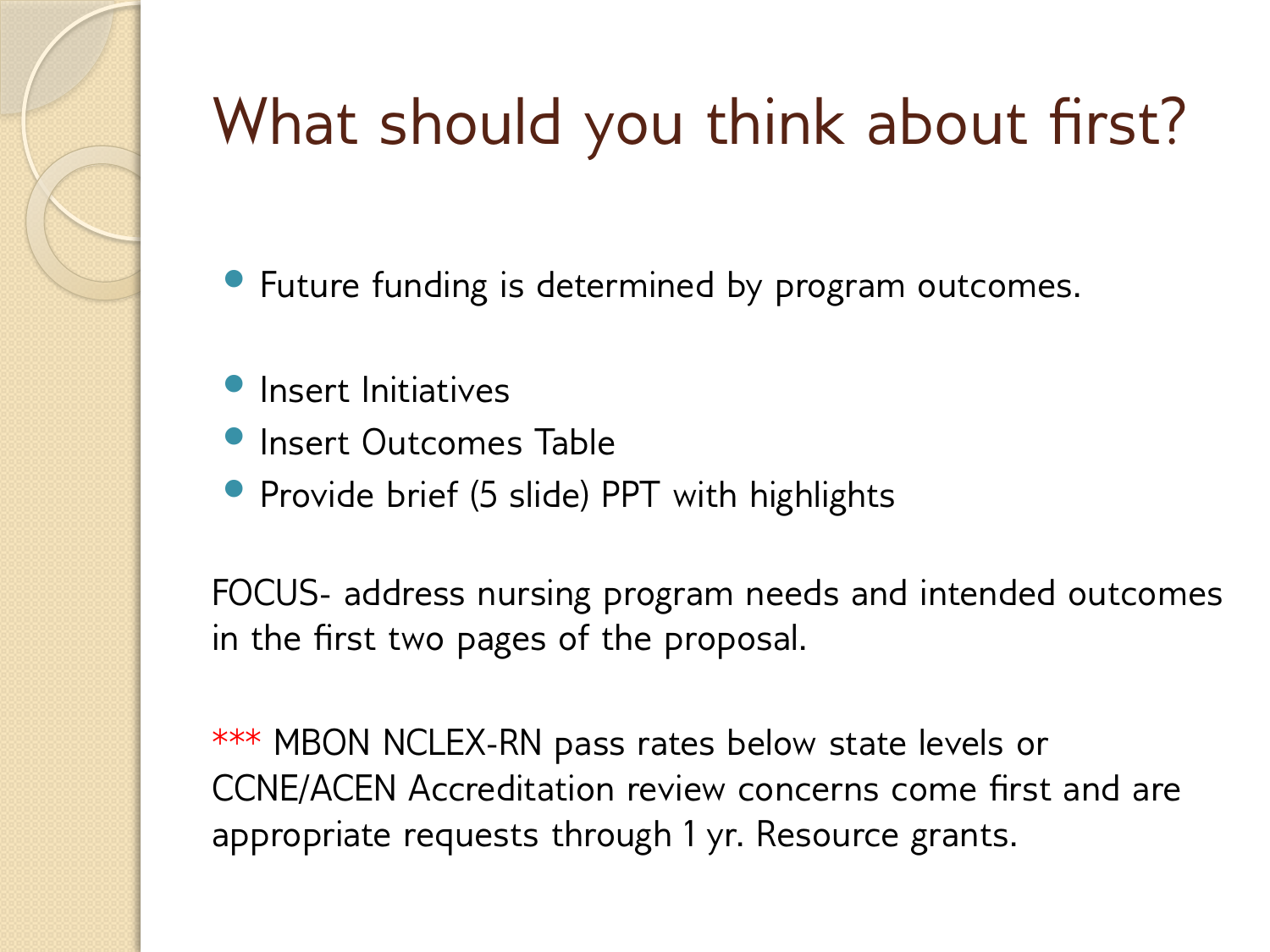

# What should you think about first?

Future funding is determined by program outcomes.

Insert Initiatives
Insert Outcomes Table
Provide brief (5 slide) PPT with highlights
FOCUS- address nursing program needs and intended outcomes in the first two pages of the proposal.

*** MBON NCLEX-RN pass rates below state levels or CCNE/ACEN Accreditation review concerns come first and are appropriate requests through 1 yr. Resource grants.